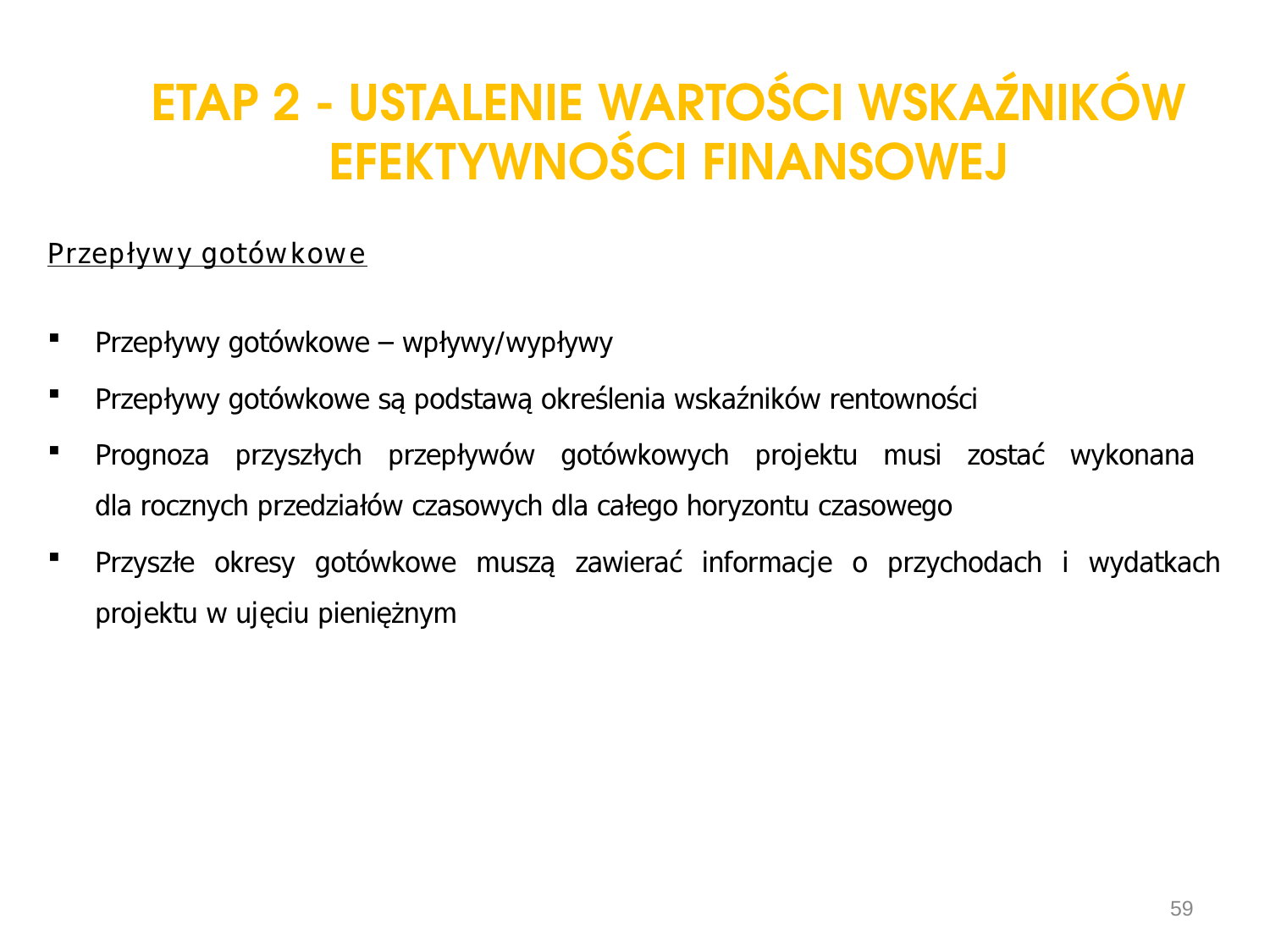

# ETAP 2 - USTALENIE WARTOŚCI WSKAŹNIKÓW EFEKTYWNOŚCI FINANSOWEJ
Przepływy gotówkowe

Przepływy gotówkowe – wpływy/wypływy
Przepływy gotówkowe są podstawą określenia wskaźników rentowności
Prognoza przyszłych przepływów gotówkowych projektu musi zostać wykonana
dla rocznych przedziałów czasowych dla całego horyzontu czasowego
Przyszłe okresy gotówkowe muszą zawierać informacje o przychodach i wydatkach projektu w ujęciu pieniężnym

59